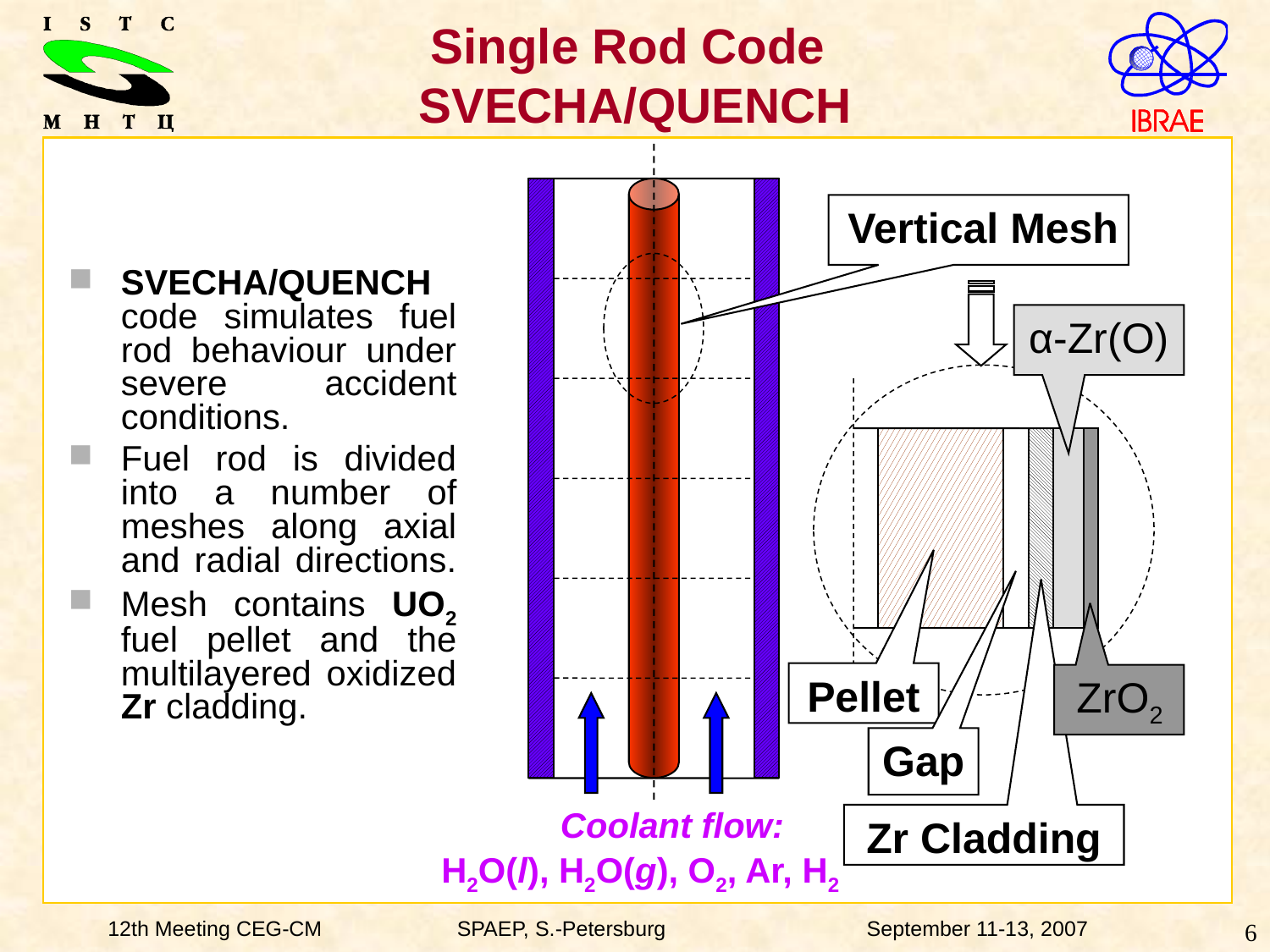

# Single Rod Code SVECHA/QUENCH

Vertical Mesh

α-Zr(O)

Pellet

ZrO2

Gap

Zr Cladding
SVECHA/QUENCH code simulates fuel rod behaviour under severe accident conditions.
Fuel rod is divided into a number of meshes along axial and radial directions.
Mesh contains UO2 fuel pellet and the multilayered oxidized Zr cladding.
               Coolant flow:
H2O(l), H2O(g), O2, Ar, H2
12th Meeting CEG-CM	                  SPAEP, S.-Petersburg 	                     September 11-13, 2007
6